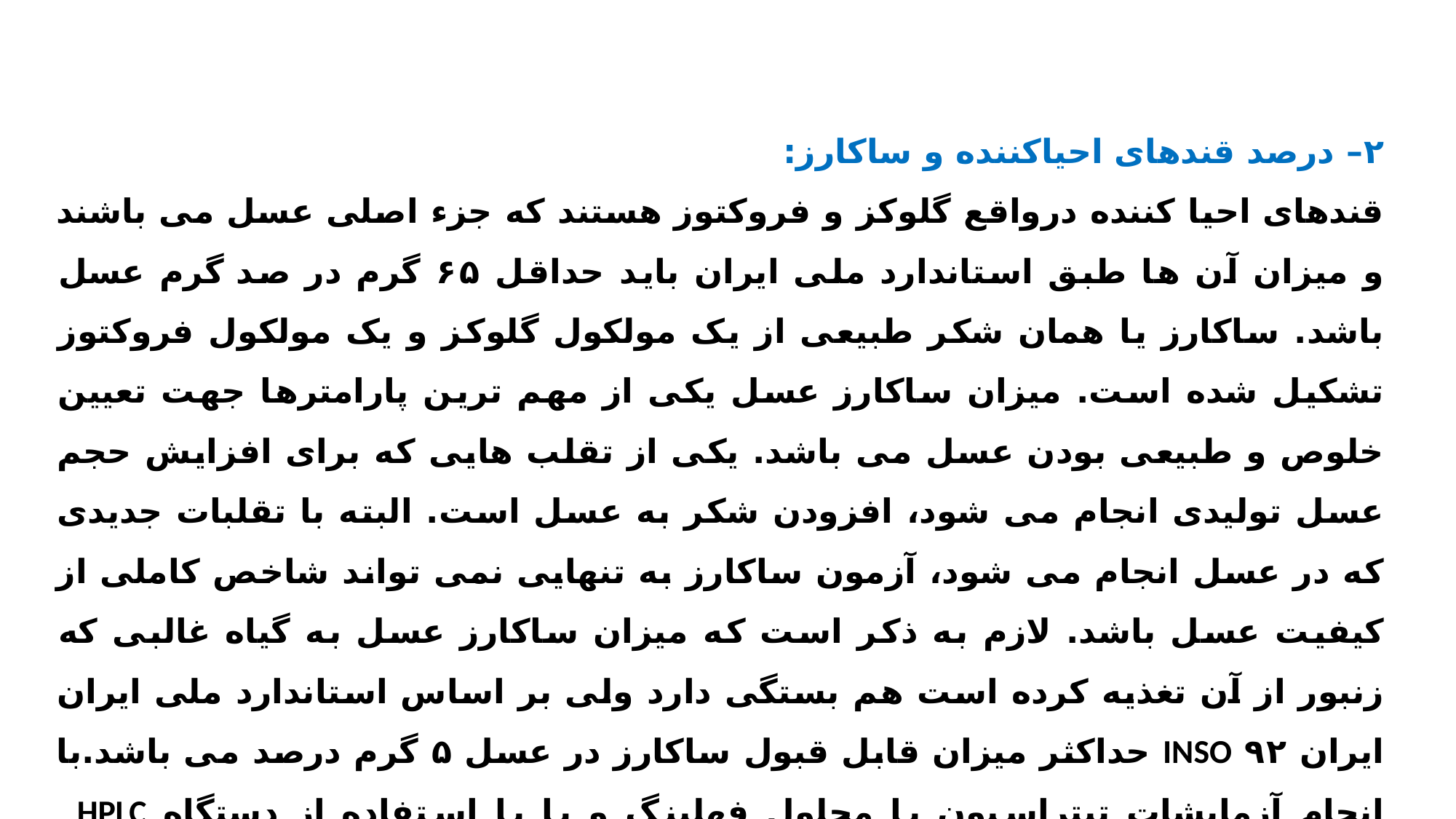

۲– درصد قندهای احیاکننده و ساکارز:
قندهای احیا کننده درواقع گلوکز و فروکتوز هستند که جزء اصلی عسل می باشند و میزان آن ها طبق استاندارد ملی ایران باید حداقل ۶۵ گرم در صد گرم عسل باشد. ساکارز یا همان شکر طبیعی از یک مولکول گلوکز و یک مولکول فروکتوز تشکیل شده است. میزان ساکارز عسل یکی از مهم ترین پارامترها جهت تعیین خلوص و طبیعی بودن عسل می باشد. یکی از تقلب هایی که برای افزایش حجم عسل تولیدی انجام می شود، افزودن شکر به عسل است. البته با تقلبات جدیدی که در عسل انجام می شود، آزمون ساکارز به تنهایی نمی تواند شاخص کاملی از کیفیت عسل باشد. لازم به ذکر است که میزان ساکارز عسل به گیاه غالبی که زنبور از آن تغذیه کرده است هم بستگی دارد ولی بر اساس استاندارد ملی ایران ایران ۹۲ INSO حداکثر میزان قابل قبول ساکارز در عسل ۵ گرم درصد می باشد.با انجام آزمایشات تیتراسیون با محلول فهلینگ و یا با استفاده از دستگاه HPLC  کروماتوگرافی مایع با کارایی بالا استفاده کرد.